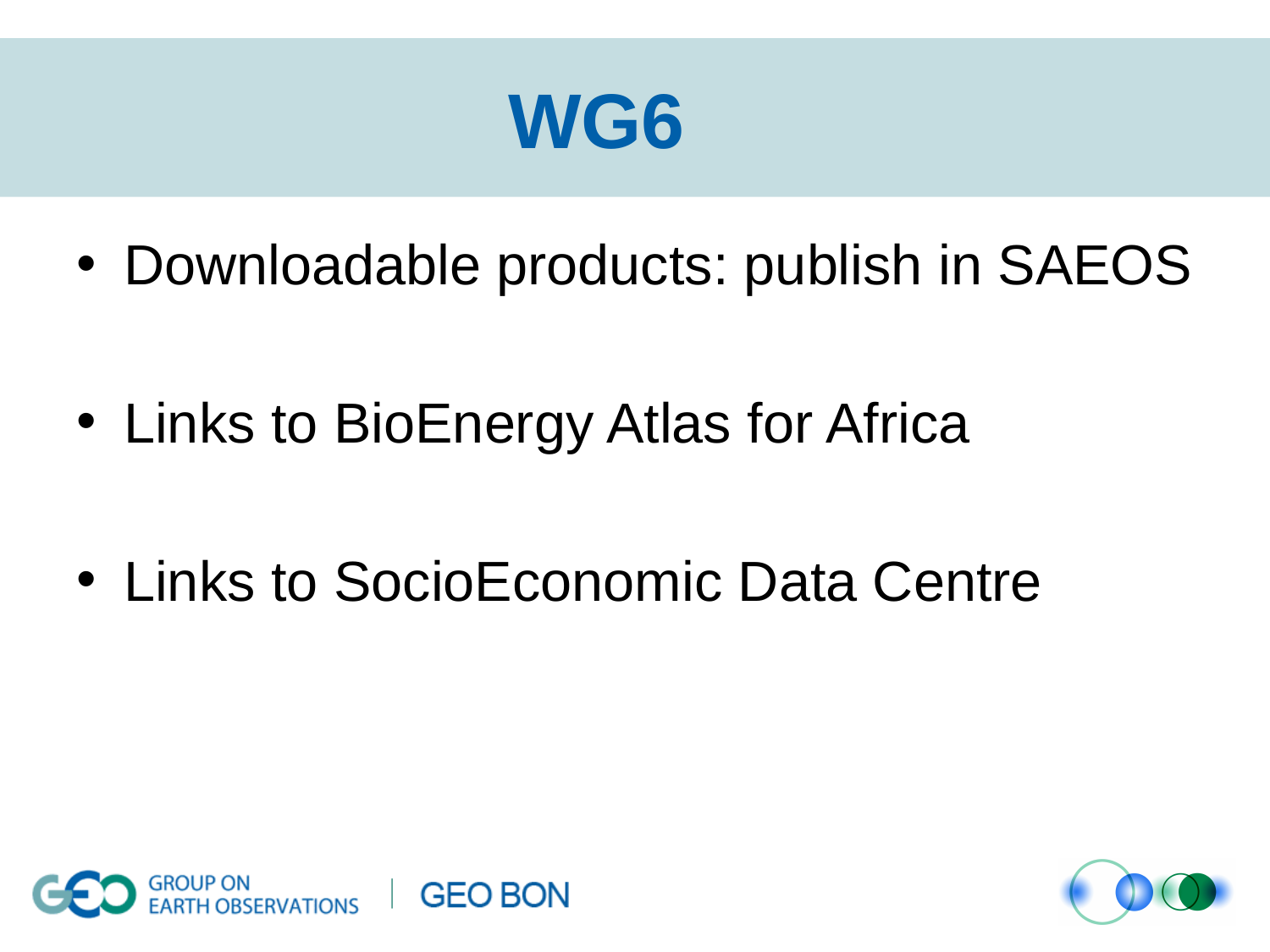

# WG6
Downloadable products: publish in SAEOS

Links to BioEnergy Atlas for Africa

Links to SocioEconomic Data Centre